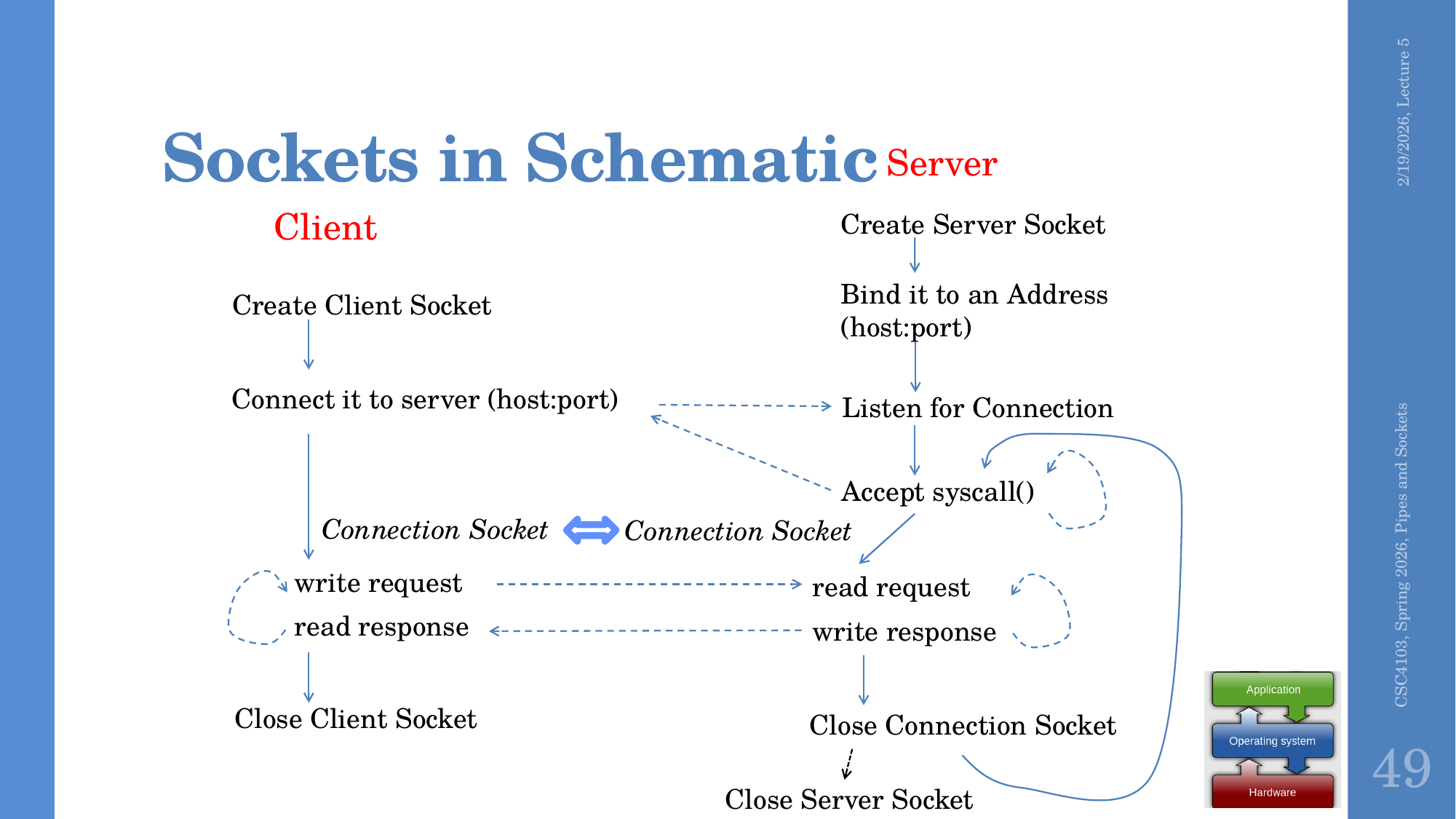

# Sockets in Schematic
2/19/2026, Lecture 5
Server
Client
Create Server Socket
Bind it to an Address
(host:port)
Listen for Connection
Create Client Socket
Connect it to server (host:port)
Accept syscall()

Connection Socket
Connection Socket

CSC4103, Spring 2026, Pipes and Sockets

write request
read request

read response
write response
Close Client Socket
Close Connection Socket
49
Close Server Socket